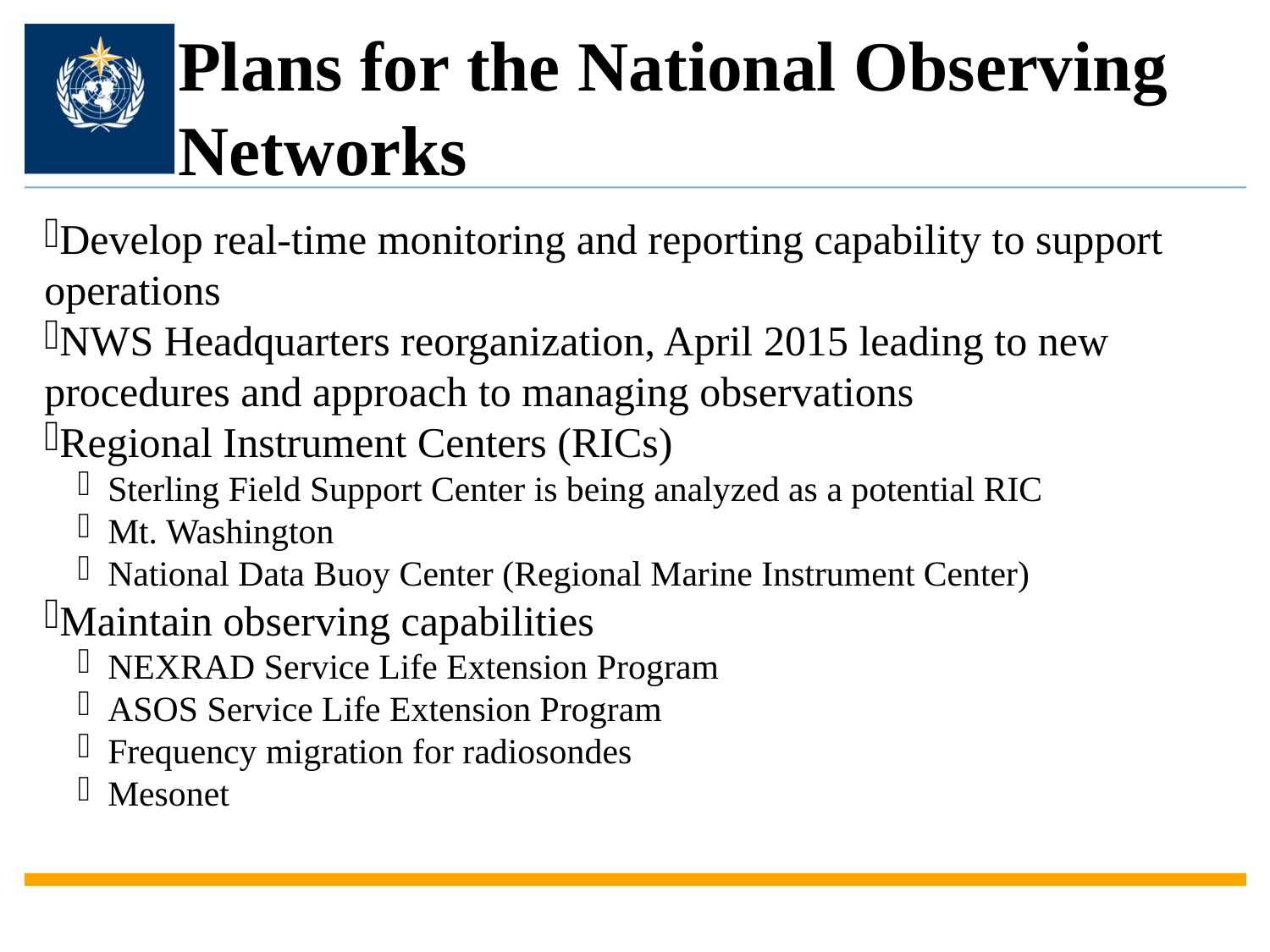

Plans for the National Observing Networks
Develop real-time monitoring and reporting capability to support operations
NWS Headquarters reorganization, April 2015 leading to new procedures and approach to managing observations
Regional Instrument Centers (RICs)
Sterling Field Support Center is being analyzed as a potential RIC
Mt. Washington
National Data Buoy Center (Regional Marine Instrument Center)
Maintain observing capabilities
NEXRAD Service Life Extension Program
ASOS Service Life Extension Program
Frequency migration for radiosondes
Mesonet